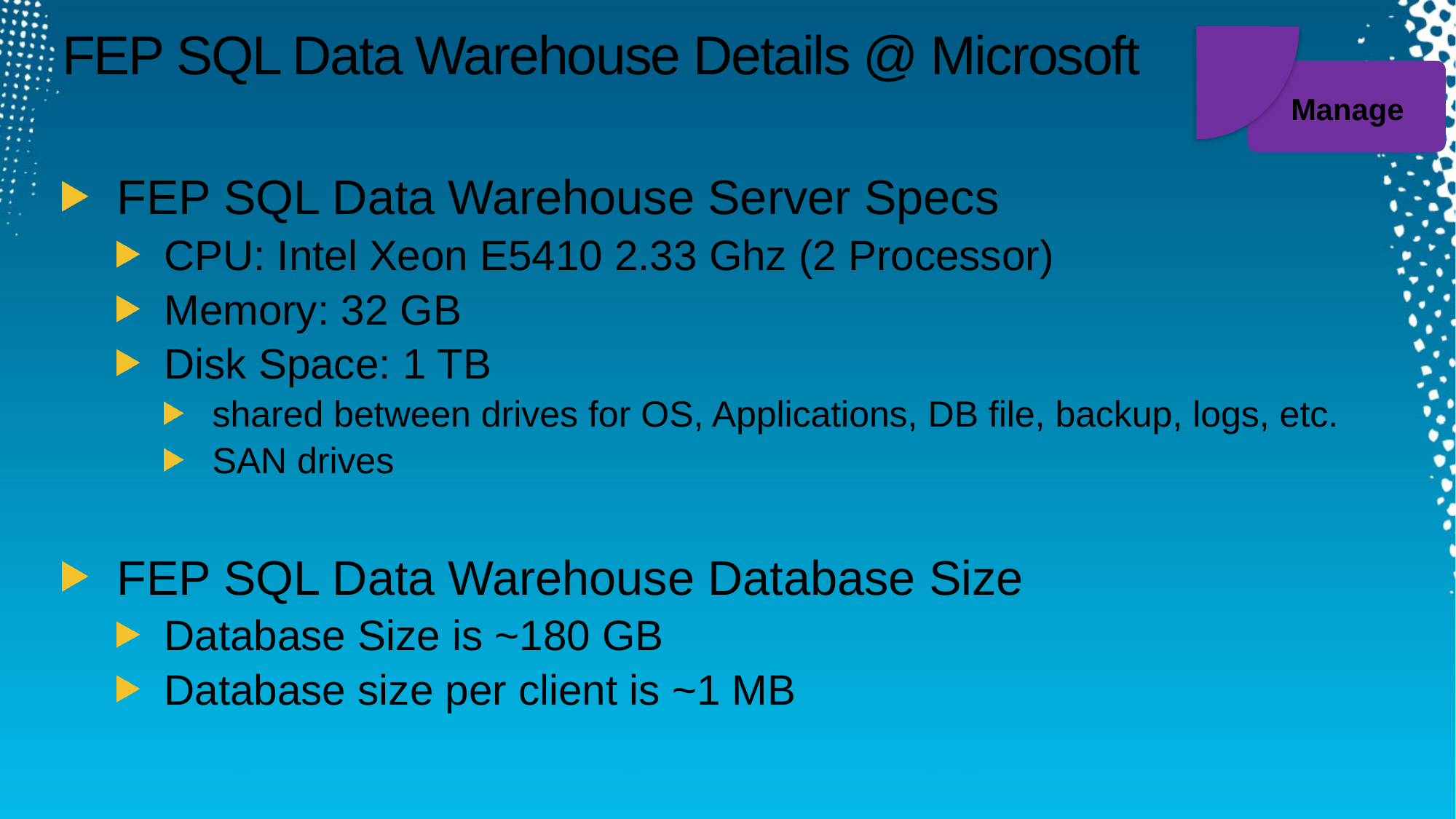

Manage
# FEP SQL Data Warehouse Details @ Microsoft
FEP SQL Data Warehouse Server Specs
CPU: Intel Xeon E5410 2.33 Ghz (2 Processor)
Memory: 32 GB
Disk Space: 1 TB
shared between drives for OS, Applications, DB file, backup, logs, etc.
SAN drives

FEP SQL Data Warehouse Database Size
Database Size is ~180 GB
Database size per client is ~1 MB